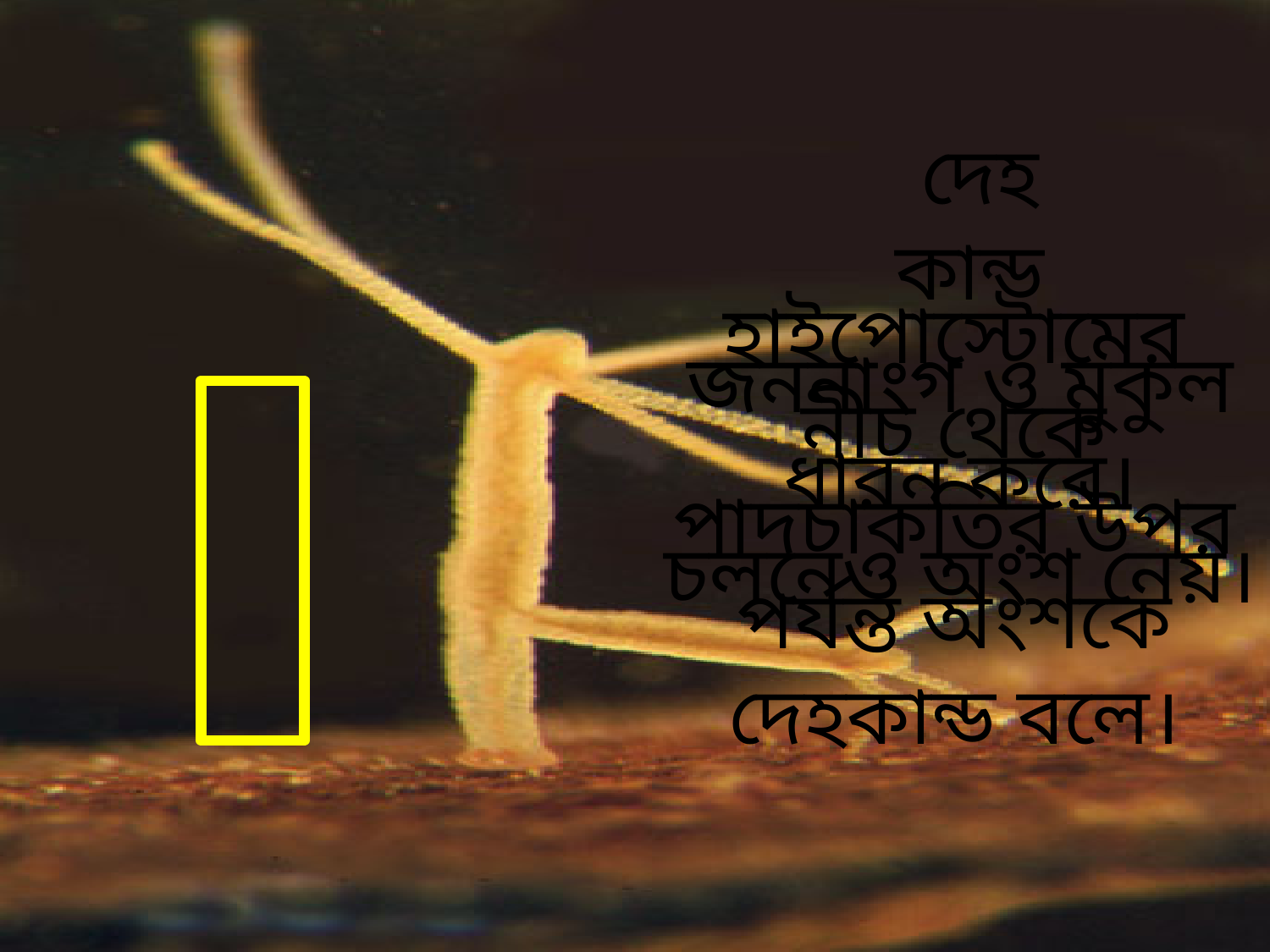

দেহ কান্ড
হাইপোস্টোমের নীচ থেকে পাদচাকতির উপর পর্যন্ত অংশকে দেহকান্ড বলে।
জননাংগ ও মুকুল ধারন করে। চলনেও অংশ নেয়।